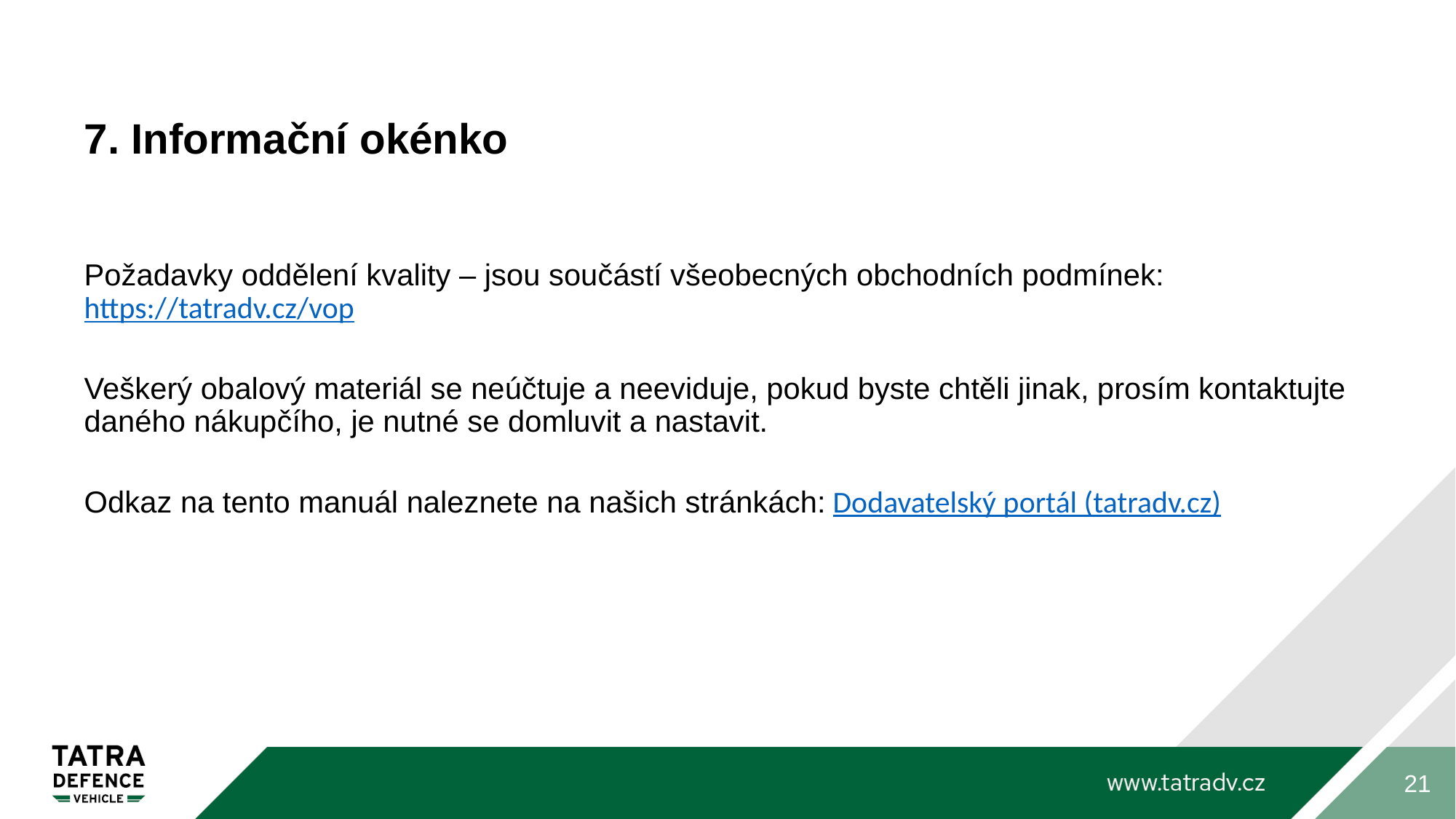

# 7. Informační okénko
Požadavky oddělení kvality – jsou součástí všeobecných obchodních podmínek: https://tatradv.cz/vop
Veškerý obalový materiál se neúčtuje a neeviduje, pokud byste chtěli jinak, prosím kontaktujte daného nákupčího, je nutné se domluvit a nastavit.
Odkaz na tento manuál naleznete na našich stránkách: Dodavatelský portál (tatradv.cz)